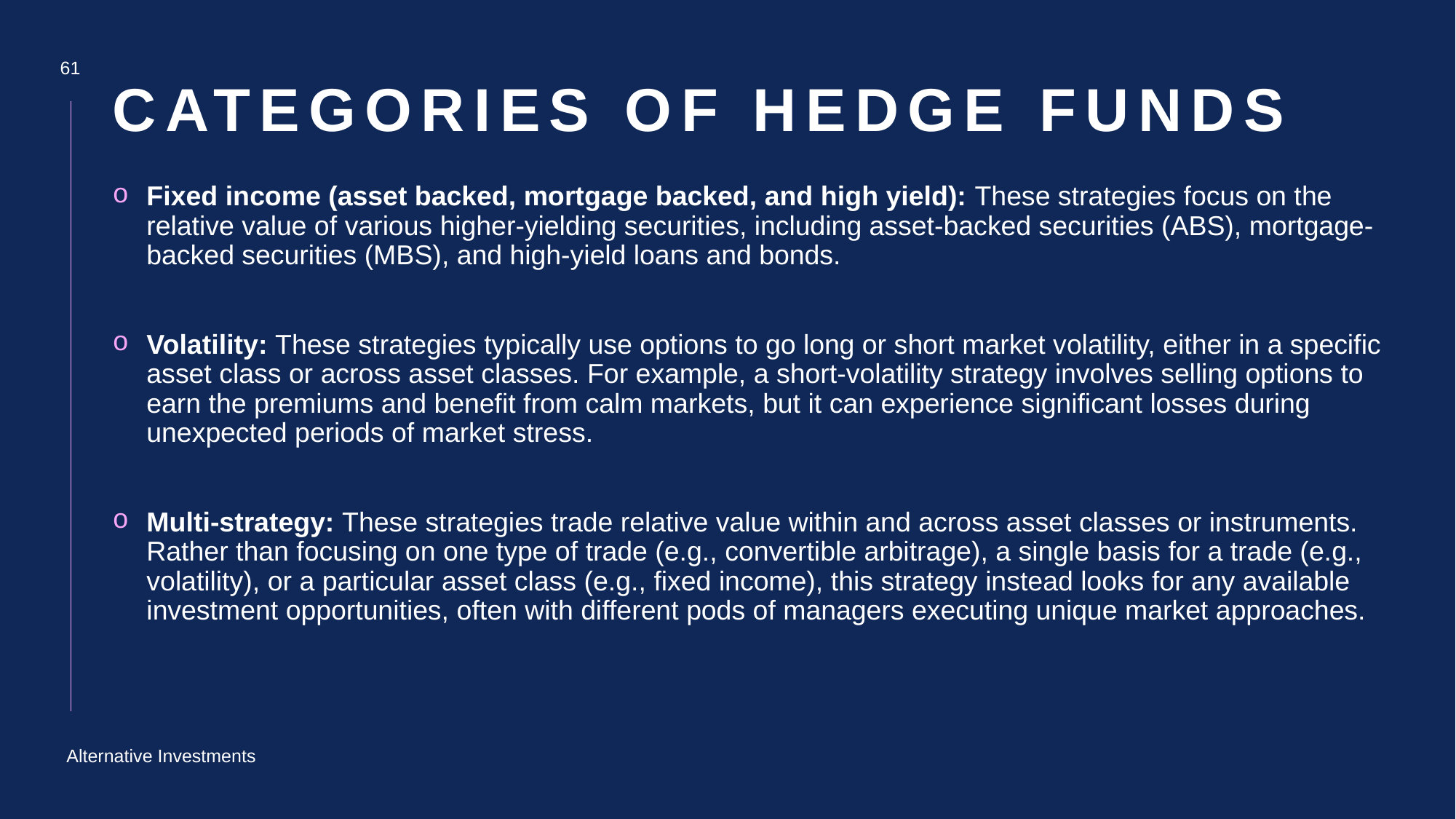

# Categories of hedge funds
61
Fixed income (asset backed, mortgage backed, and high yield): These strategies focus on the relative value of various higher-yielding securities, including asset-backed securities (ABS), mortgage-backed securities (MBS), and high-yield loans and bonds.

Volatility: These strategies typically use options to go long or short market volatility, either in a specific asset class or across asset classes. For example, a short-volatility strategy involves selling options to earn the premiums and benefit from calm markets, but it can experience significant losses during unexpected periods of market stress.

Multi-strategy: These strategies trade relative value within and across asset classes or instruments. Rather than focusing on one type of trade (e.g., convertible arbitrage), a single basis for a trade (e.g., volatility), or a particular asset class (e.g., fixed income), this strategy instead looks for any available investment opportunities, often with different pods of managers executing unique market approaches.
Alternative Investments